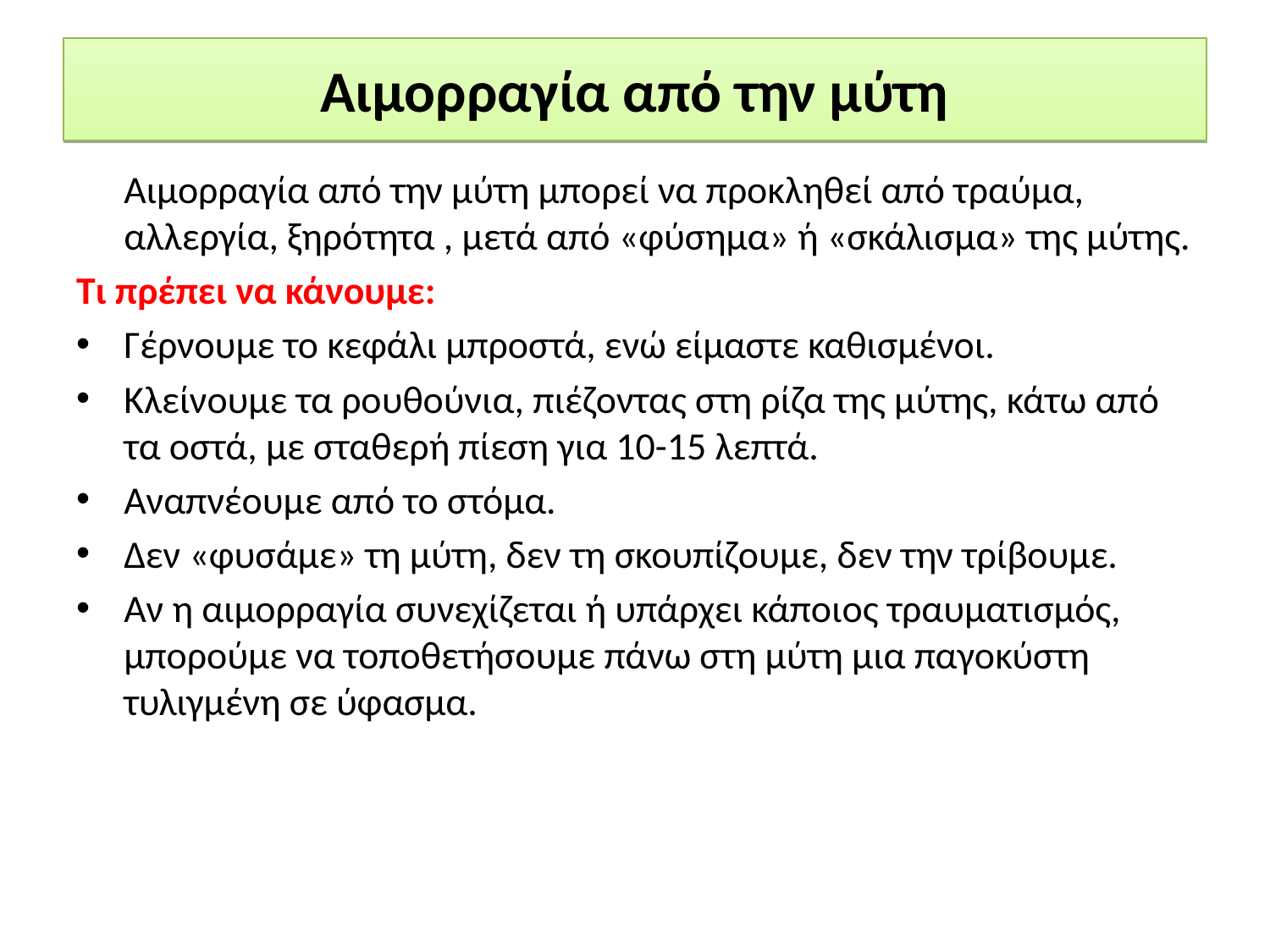

# Αιμορραγία από την μύτη
	Αιμορραγία από την μύτη μπορεί να προκληθεί από τραύμα, αλλεργία, ξηρότητα , μετά από «φύσημα» ή «σκάλισμα» της μύτης.
Τι πρέπει να κάνουμε:
Γέρνουμε το κεφάλι μπροστά, ενώ είμαστε καθισμένοι.
Κλείνουμε τα ρουθούνια, πιέζοντας στη ρίζα της μύτης, κάτω από τα οστά, με σταθερή πίεση για 10-15 λεπτά.
Αναπνέουμε από το στόμα.
Δεν «φυσάμε» τη μύτη, δεν τη σκουπίζουμε, δεν την τρίβουμε.
Αν η αιμορραγία συνεχίζεται ή υπάρχει κάποιος τραυματισμός, μπορούμε να τοποθετήσουμε πάνω στη μύτη μια παγοκύστη τυλιγμένη σε ύφασμα.